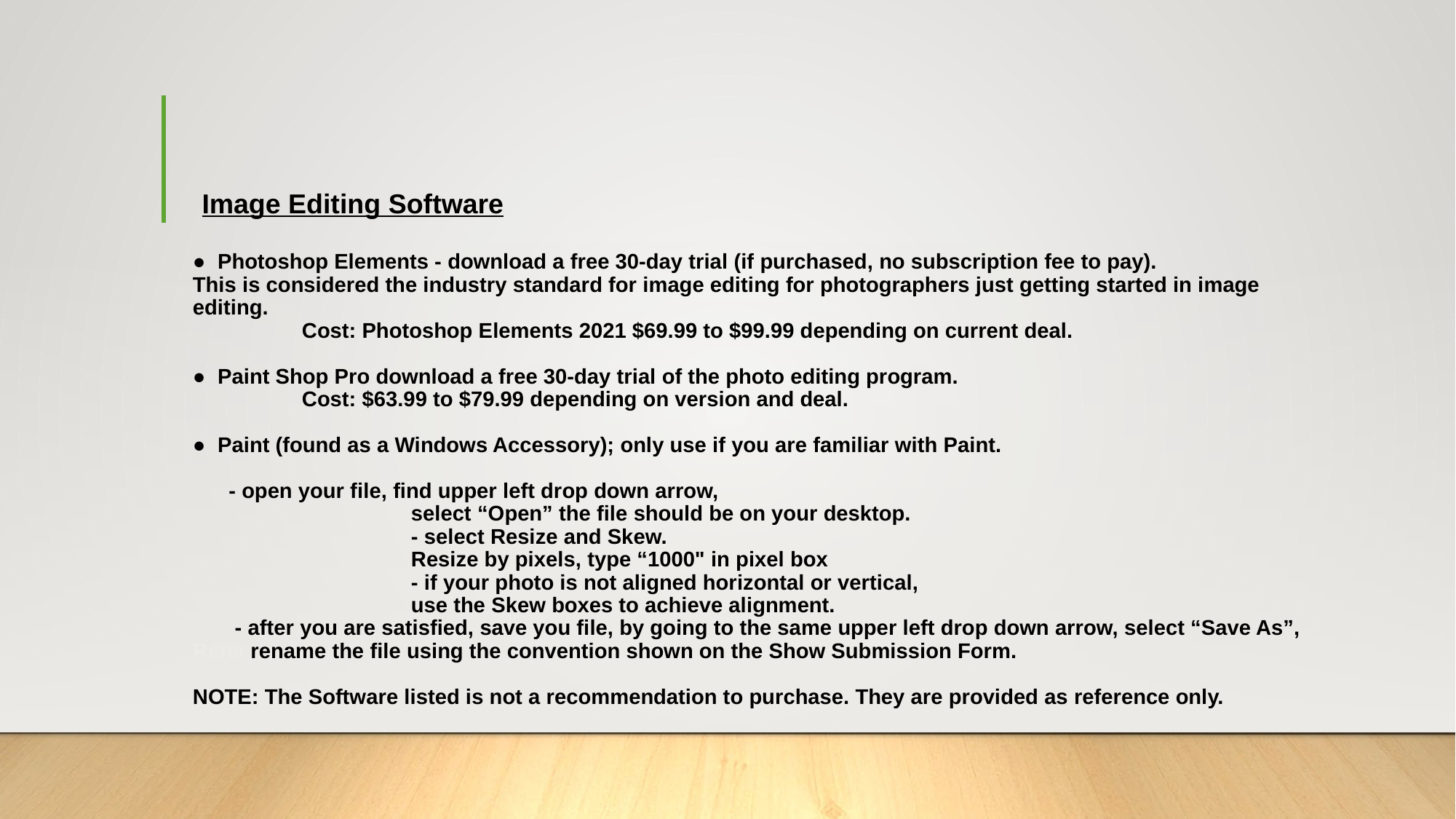

Image Editing Software
●  Photoshop Elements - download a free 30-day trial (if purchased, no subscription fee to pay).
This is considered the industry standard for image editing for photographers just getting started in image editing.
	Cost: Photoshop Elements 2021 $69.99 to $99.99 depending on current deal.

●  Paint Shop Pro download a free 30-day trial of the photo editing program.
	Cost: $63.99 to $79.99 depending on version and deal.

●  Paint (found as a Windows Accessory); only use if you are familiar with Paint.

      - open your file, find upper left drop down arrow,
		select “Open” the file should be on your desktop.
		- select Resize and Skew.
		Resize by pixels, type “1000" in pixel box
		- if your photo is not aligned horizontal or vertical,
 		use the Skew boxes to achieve alignment.
       - after you are satisfied, save you file, by going to the same upper left drop down arrow, select “Save As”,
Rena rename the file using the convention shown on the Show Submission Form.

NOTE: The Software listed is not a recommendation to purchase. They are provided as reference only.